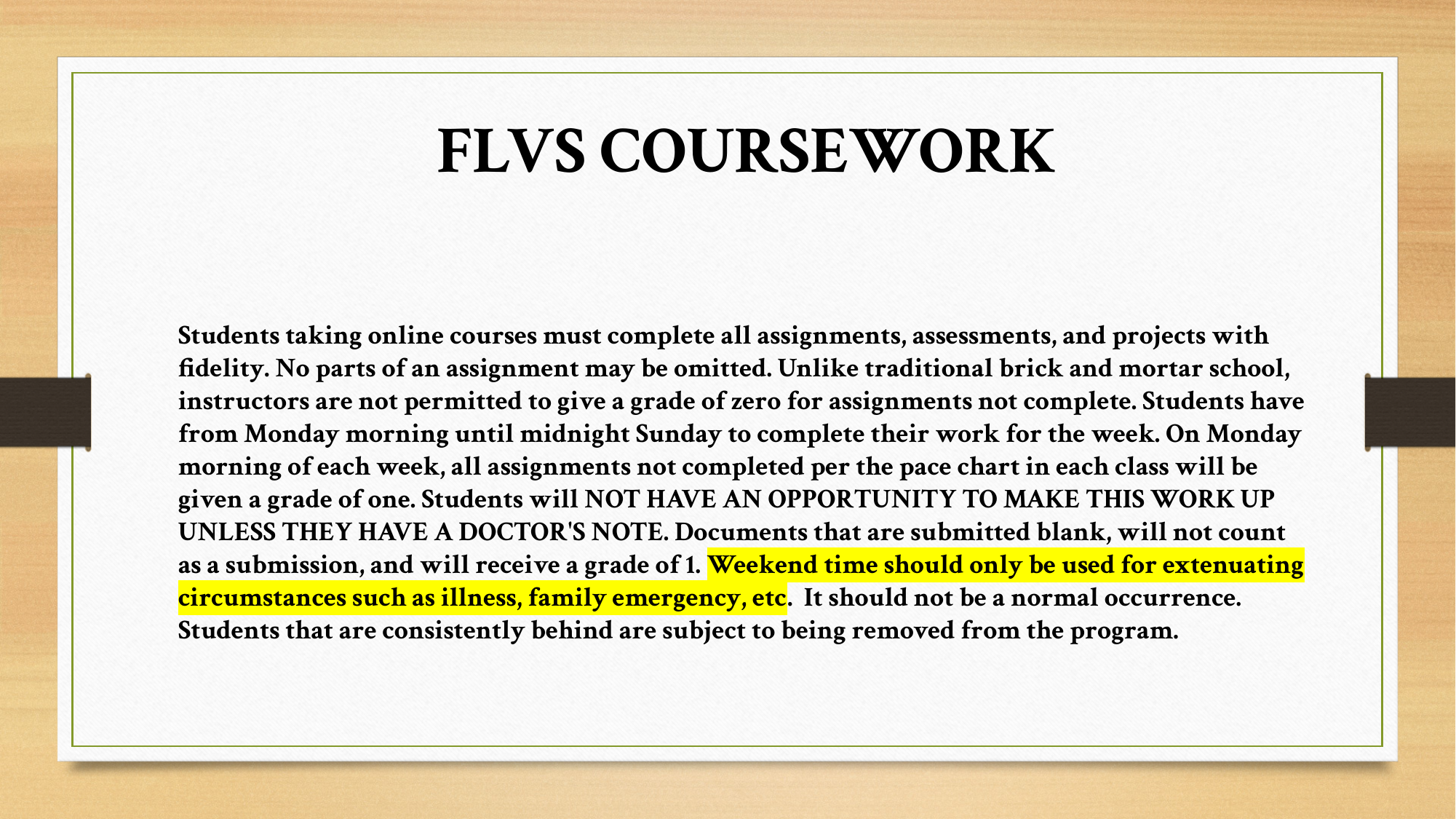

FLVS COURSEWORK

Students taking online courses must complete all assignments, assessments, and projects with fidelity. No parts of an assignment may be omitted. Unlike traditional brick and mortar school, instructors are not permitted to give a grade of zero for assignments not complete. Students have from Monday morning until midnight Sunday to complete their work for the week. On Monday morning of each week, all assignments not completed per the pace chart in each class will be given a grade of one. Students will NOT HAVE AN OPPORTUNITY TO MAKE THIS WORK UP UNLESS THEY HAVE A DOCTOR'S NOTE. Documents that are submitted blank, will not count as a submission, and will receive a grade of 1. Weekend time should only be used for extenuating circumstances such as illness, family emergency, etc.  It should not be a normal occurrence. Students that are consistently behind are subject to being removed from the program.